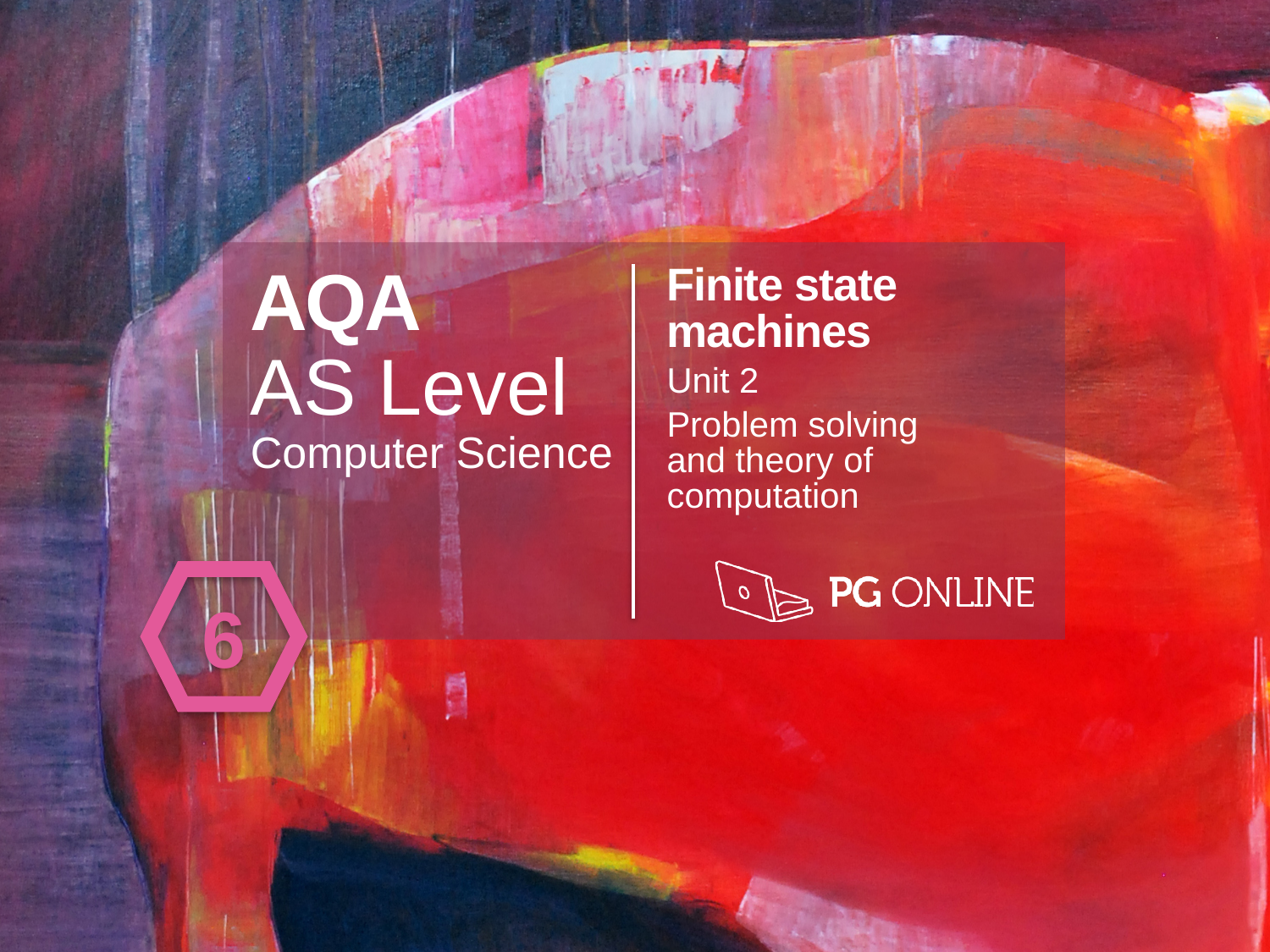

AQA
AS Level
Computer Science

Finite state machines
Unit 2
Problem solving
and theory of computation